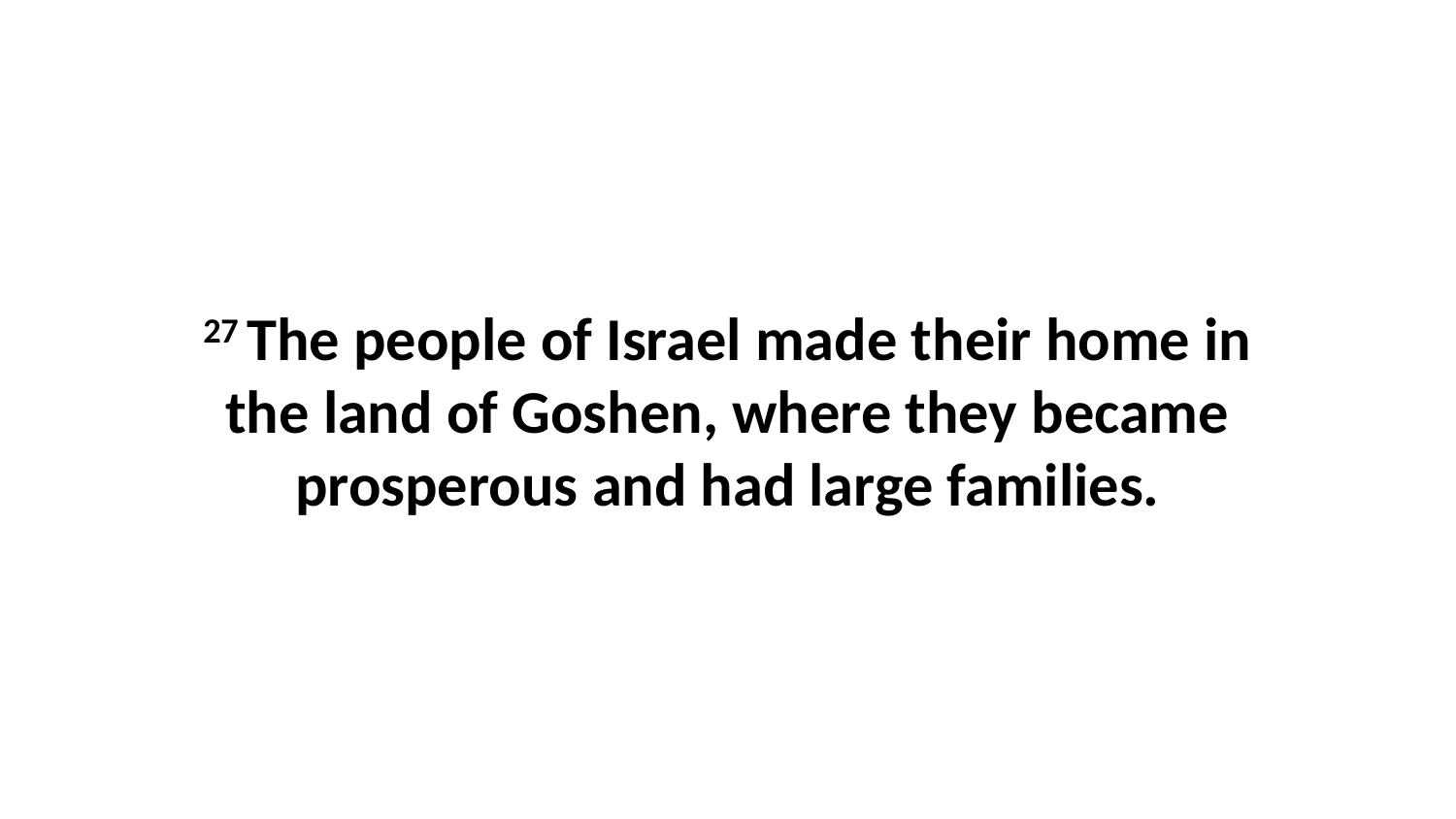

27 The people of Israel made their home in the land of Goshen, where they became prosperous and had large families.